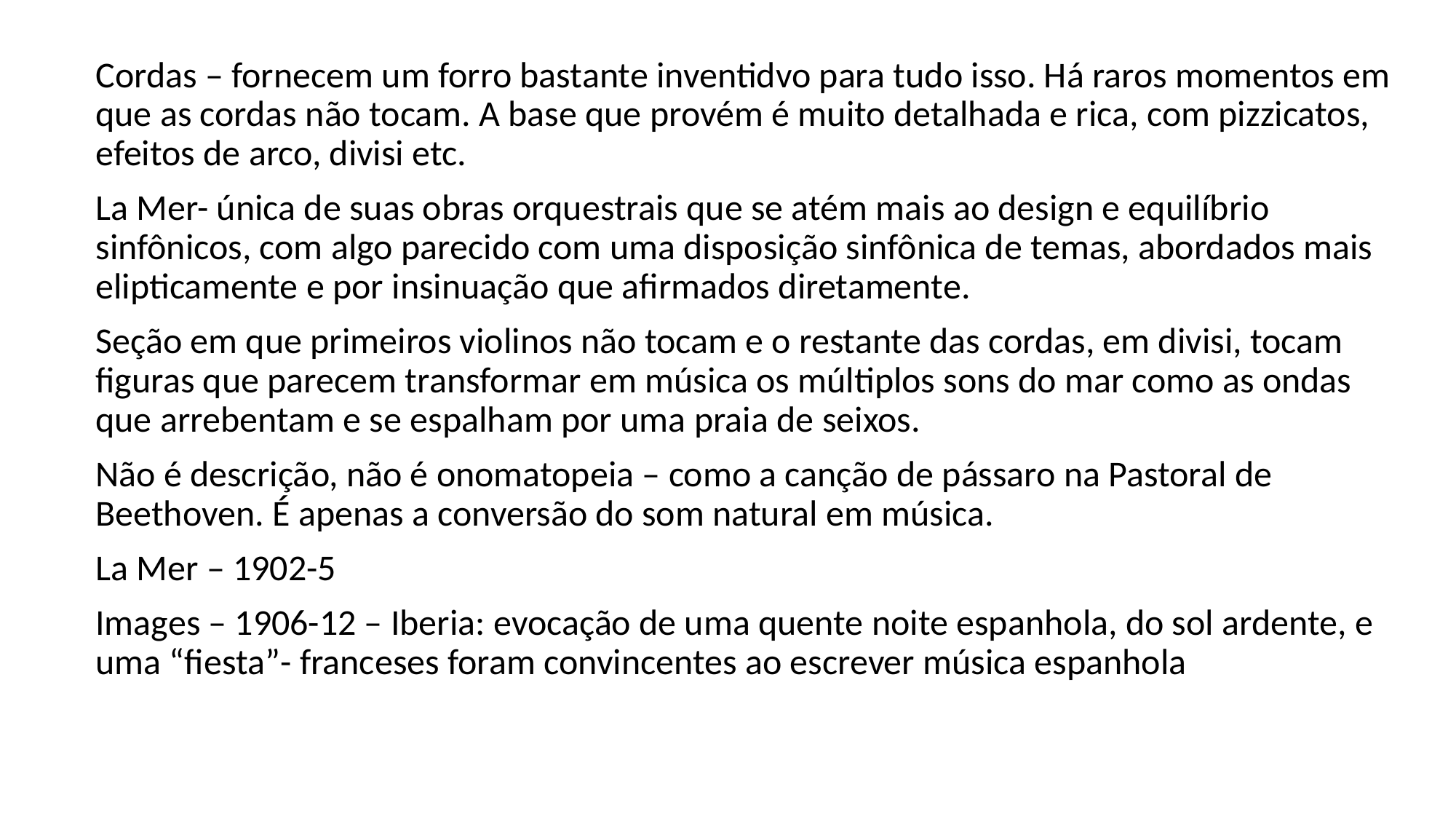

Cordas – fornecem um forro bastante inventidvo para tudo isso. Há raros momentos em que as cordas não tocam. A base que provém é muito detalhada e rica, com pizzicatos, efeitos de arco, divisi etc.
La Mer- única de suas obras orquestrais que se atém mais ao design e equilíbrio sinfônicos, com algo parecido com uma disposição sinfônica de temas, abordados mais elipticamente e por insinuação que afirmados diretamente.
Seção em que primeiros violinos não tocam e o restante das cordas, em divisi, tocam figuras que parecem transformar em música os múltiplos sons do mar como as ondas que arrebentam e se espalham por uma praia de seixos.
Não é descrição, não é onomatopeia – como a canção de pássaro na Pastoral de Beethoven. É apenas a conversão do som natural em música.
La Mer – 1902-5
Images – 1906-12 – Iberia: evocação de uma quente noite espanhola, do sol ardente, e uma “fiesta”- franceses foram convincentes ao escrever música espanhola